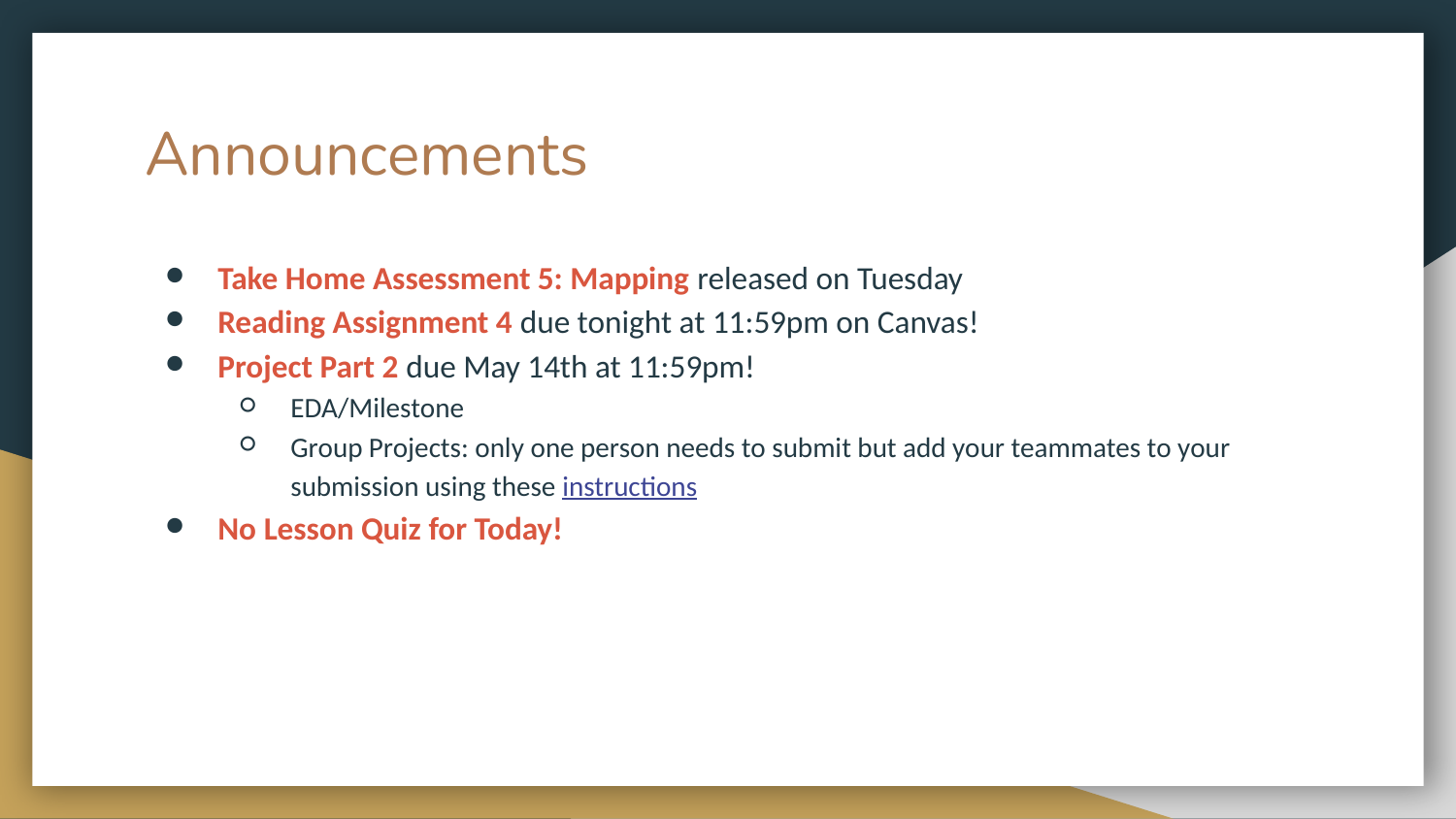

# Announcements
Take Home Assessment 5: Mapping released on Tuesday
Reading Assignment 4 due tonight at 11:59pm on Canvas!
Project Part 2 due May 14th at 11:59pm!
EDA/Milestone
Group Projects: only one person needs to submit but add your teammates to your submission using these instructions
No Lesson Quiz for Today!